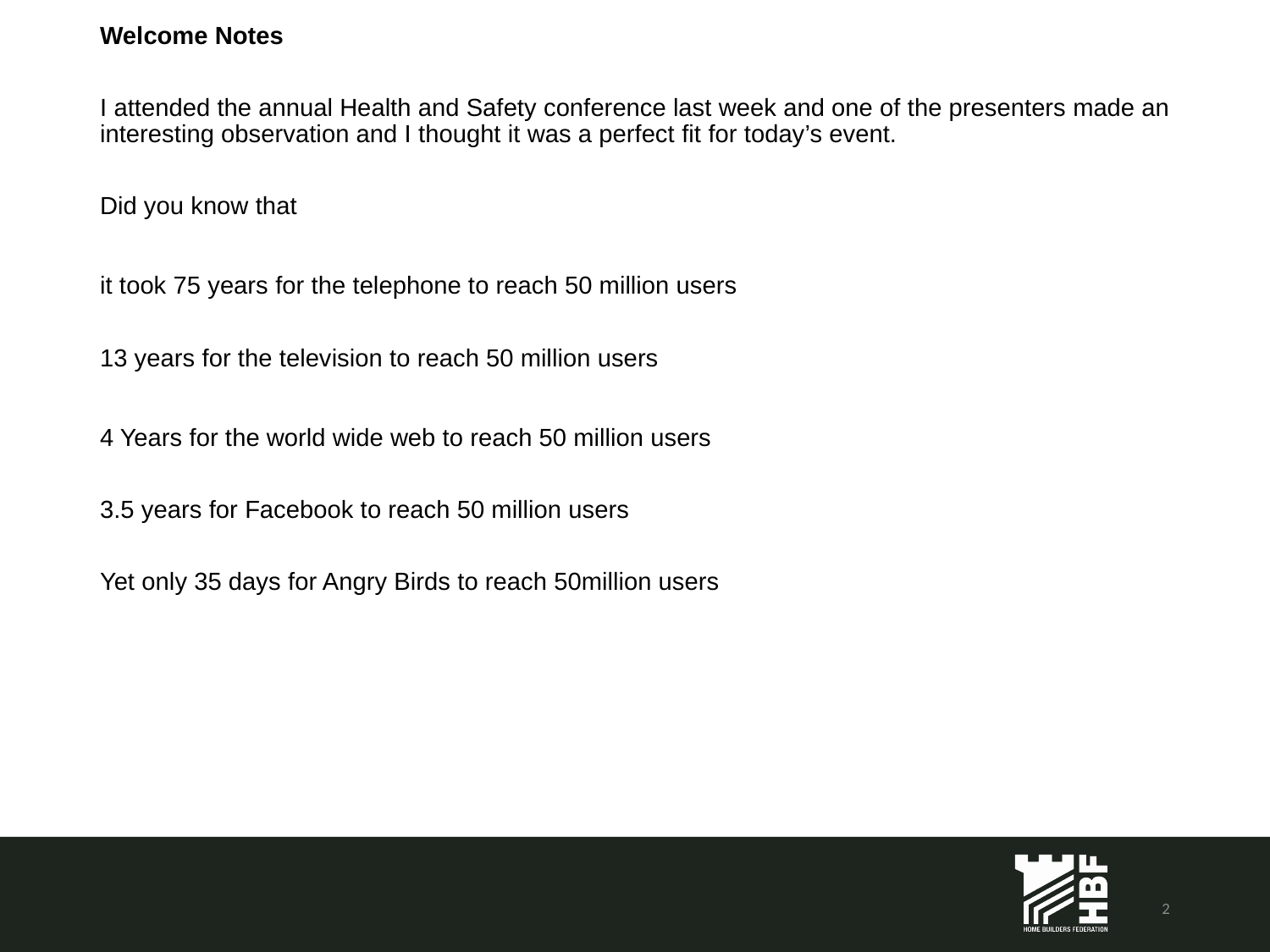

Welcome Notes

I attended the annual Health and Safety conference last week and one of the presenters made an interesting observation and I thought it was a perfect fit for today’s event.

Did you know that

it took 75 years for the telephone to reach 50 million users

13 years for the television to reach 50 million users

4 Years for the world wide web to reach 50 million users

3.5 years for Facebook to reach 50 million users

Yet only 35 days for Angry Birds to reach 50million users

2